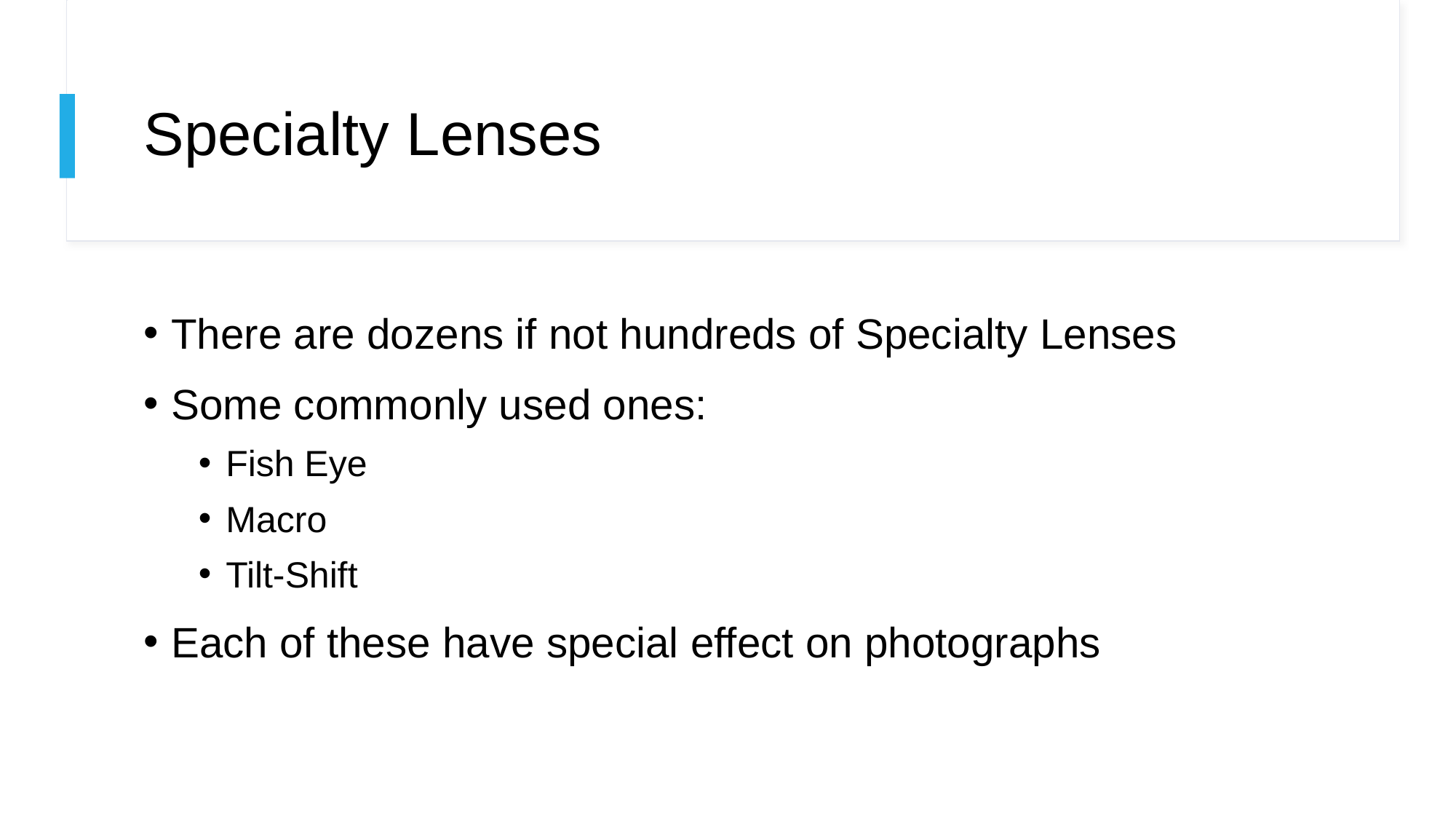

# Specialty Lenses
There are dozens if not hundreds of Specialty Lenses
Some commonly used ones:
Fish Eye
Macro
Tilt-Shift
Each of these have special effect on photographs